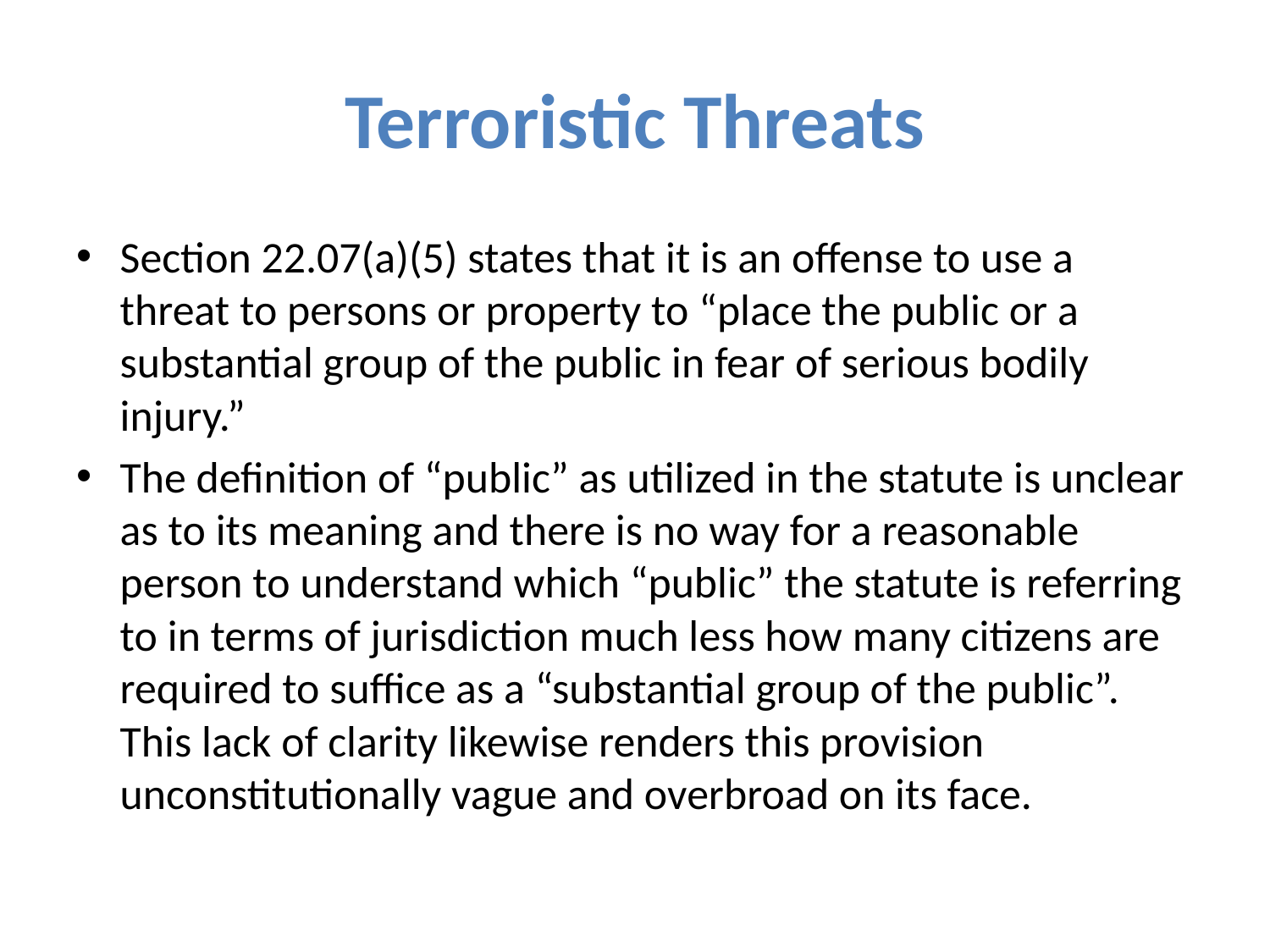

# Terroristic Threats
Section 22.07(a)(5) states that it is an offense to use a threat to persons or property to “place the public or a substantial group of the public in fear of serious bodily injury.”
The definition of “public” as utilized in the statute is unclear as to its meaning and there is no way for a reasonable person to understand which “public” the statute is referring to in terms of jurisdiction much less how many citizens are required to suffice as a “substantial group of the public”. This lack of clarity likewise renders this provision unconstitutionally vague and overbroad on its face.